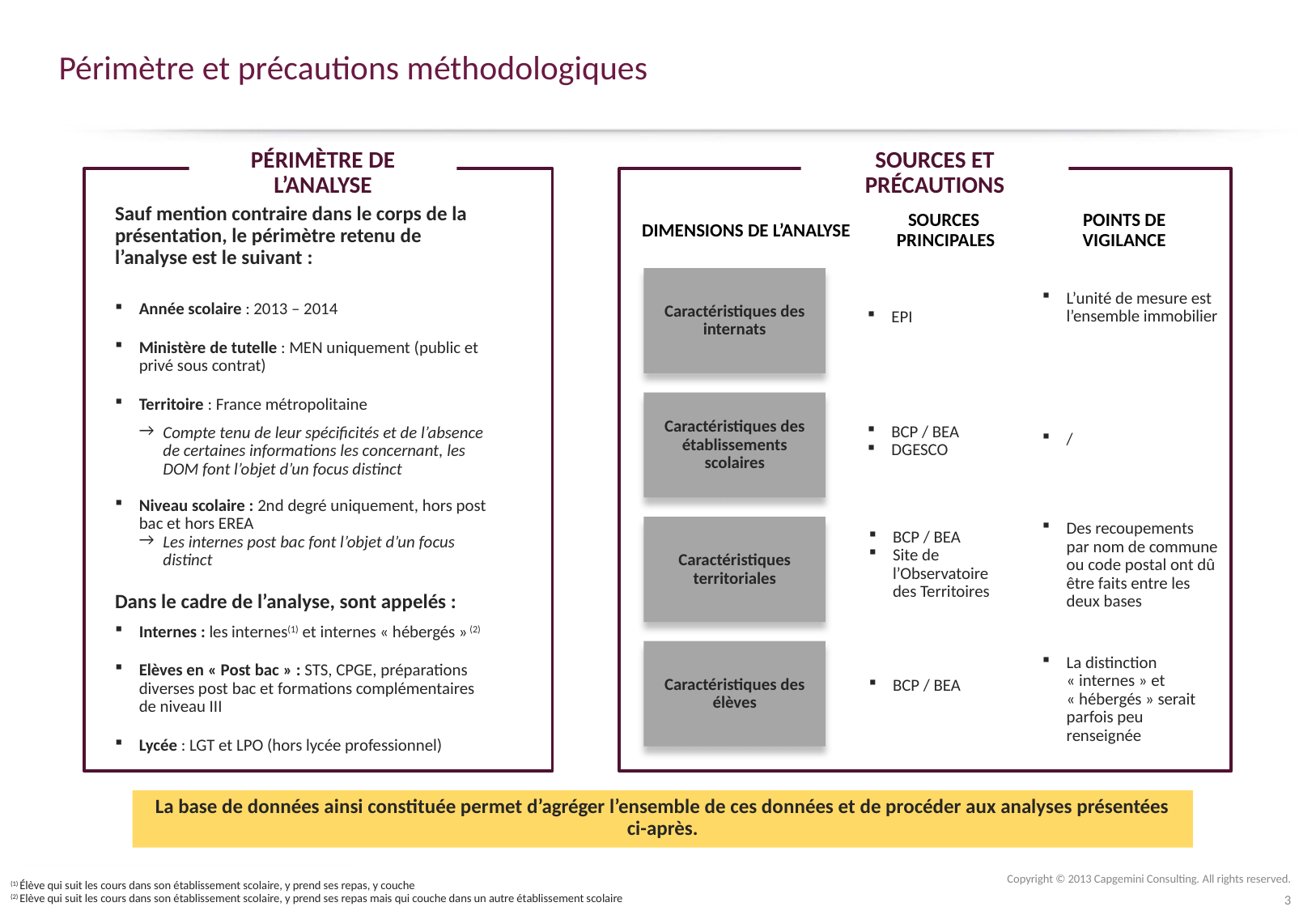

# Périmètre et précautions méthodologiques
Périmètre de l’analyse
Sources et précautions

Sauf mention contraire dans le corps de la présentation, le périmètre retenu de l’analyse est le suivant :

Année scolaire : 2013 – 2014
Ministère de tutelle : MEN uniquement (public et privé sous contrat)
Territoire : France métropolitaine
Compte tenu de leur spécificités et de l’absence de certaines informations les concernant, les DOM font l’objet d’un focus distinct

Niveau scolaire : 2nd degré uniquement, hors post bac et hors EREA
Les internes post bac font l’objet d’un focus distinct

Dans le cadre de l’analyse, sont appelés :
Internes : les internes(1) et internes « hébergés » (2)
Elèves en « Post bac » : STS, CPGE, préparations diverses post bac et formations complémentaires de niveau III
Lycée : LGT et LPO (hors lycée professionnel)
Dimensions de l’analyse
Sources  Principales
Points de vigilance
Caractéristiques des internats
L’unité de mesure est l’ensemble immobilier
EPI
Caractéristiques des établissements scolaires
BCP / BEA
DGESCO
/
Des recoupements par nom de commune ou code postal ont dû être faits entre les deux bases
Caractéristiques territoriales
BCP / BEA
Site de l’Observatoire des Territoires
Caractéristiques des élèves
La distinction « internes » et « hébergés » serait parfois peu renseignée
BCP / BEA
La base de données ainsi constituée permet d’agréger l’ensemble de ces données et de procéder aux analyses présentées ci-après.

Copyright © 2013 Capgemini Consulting. All rights reserved.
(1) Élève qui suit les cours dans son établissement scolaire, y prend ses repas, y couche
(2) Elève qui suit les cours dans son établissement scolaire, y prend ses repas mais qui couche dans un autre établissement scolaire
3